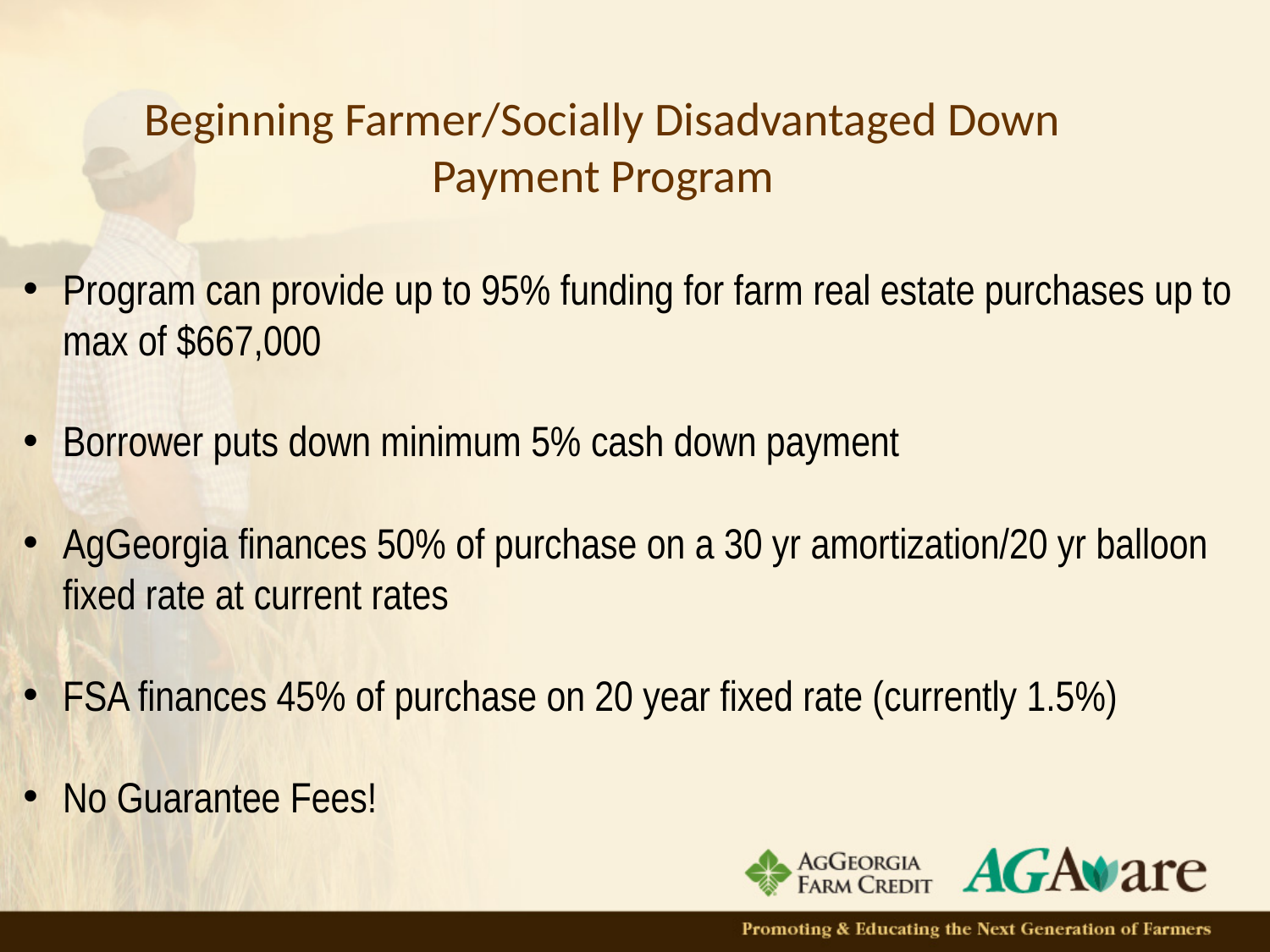

# Beginning Farmer/Socially Disadvantaged Down Payment Program

Program can provide up to 95% funding for farm real estate purchases up to max of $667,000

Borrower puts down minimum 5% cash down payment

AgGeorgia finances 50% of purchase on a 30 yr amortization/20 yr balloon fixed rate at current rates

FSA finances 45% of purchase on 20 year fixed rate (currently 1.5%)

No Guarantee Fees!